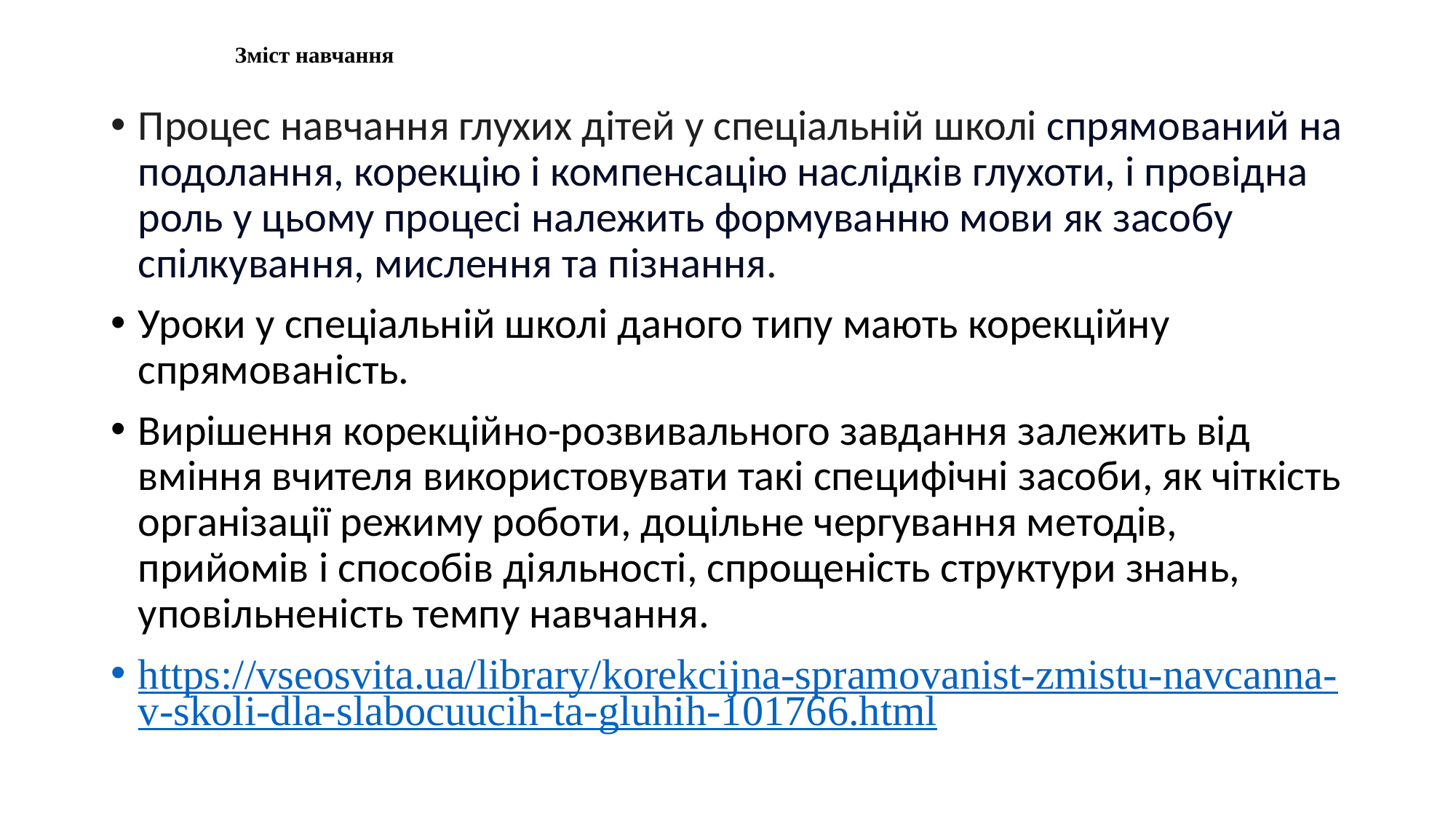

# Зміст навчання
Процес навчання глухих дітей у спеціальній школі спрямований на подолання, корекцію і компенсацію наслідків глухоти, і провідна роль у цьому процесі належить формуванню мови як засобу спілкування, мислення та пізнання.
Уроки у спеціальній школі даного типу мають корекційну спрямованість.
Вирішення корекційно-розвивального завдання залежить від вміння вчителя використовувати такі специфічні засоби, як чіткість організації режиму роботи, доцільне чергування методів, прийомів і способів діяльності, спрощеність структури знань, уповільненість темпу навчання.
https://vseosvita.ua/library/korekcijna-spramovanist-zmistu-navcanna-v-skoli-dla-slabocuucih-ta-gluhih-101766.html